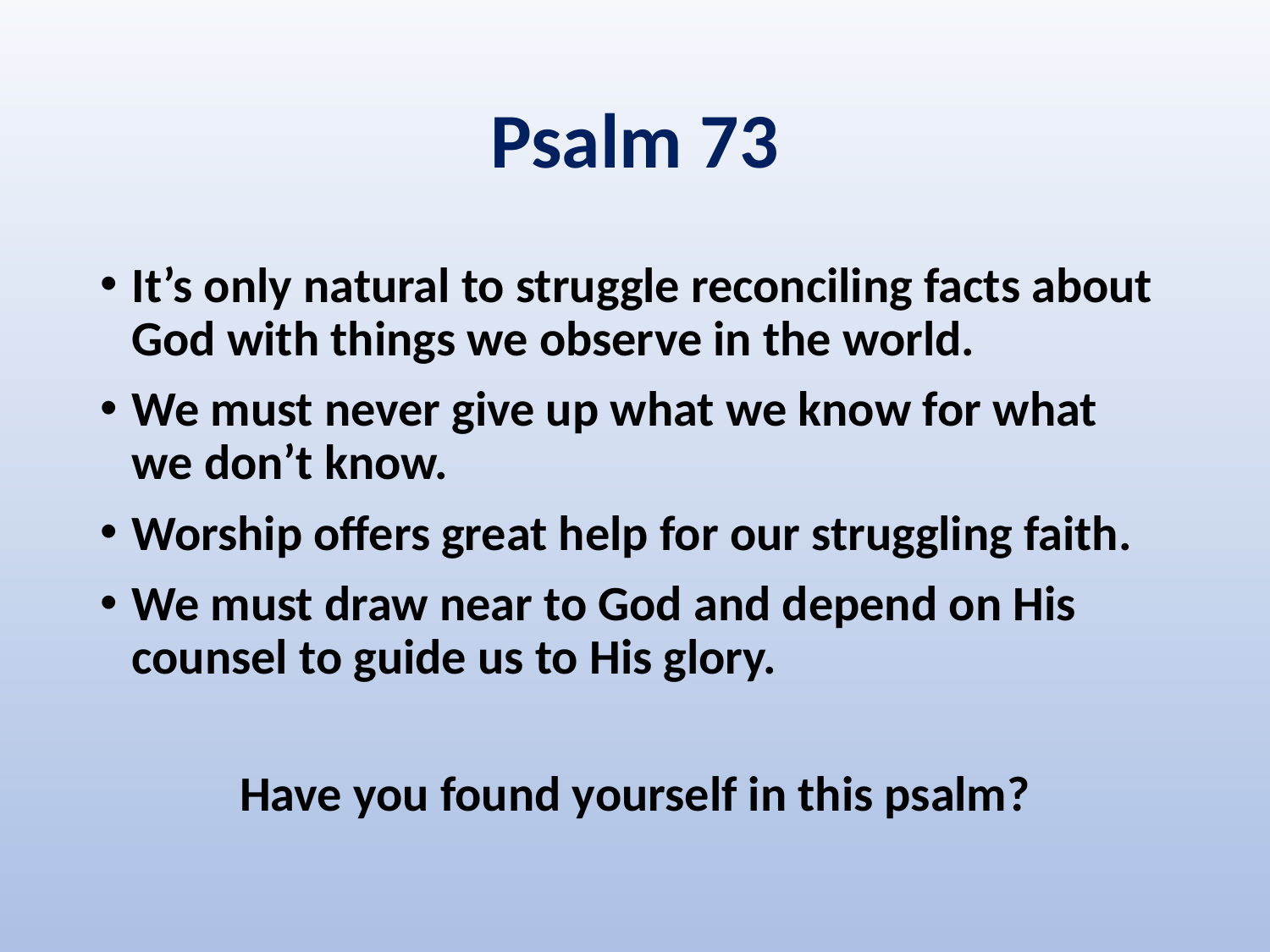

# Psalm 73
It’s only natural to struggle reconciling facts about God with things we observe in the world.
We must never give up what we know for what we don’t know.
Worship offers great help for our struggling faith.
We must draw near to God and depend on His counsel to guide us to His glory.

Have you found yourself in this psalm?